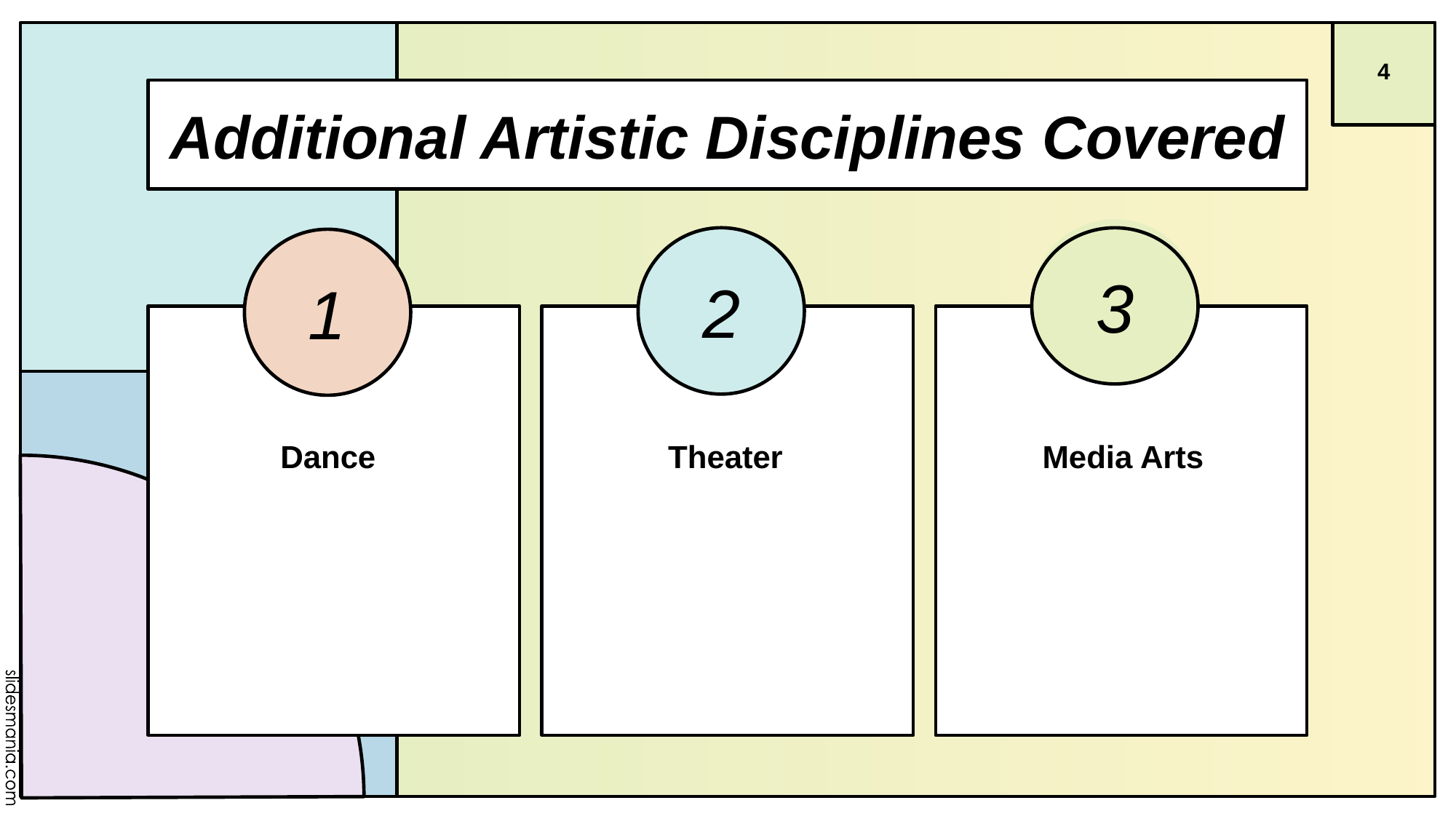

4
# Additional Artistic Disciplines Covered

2
3

1
Dance
Theater
Media Arts